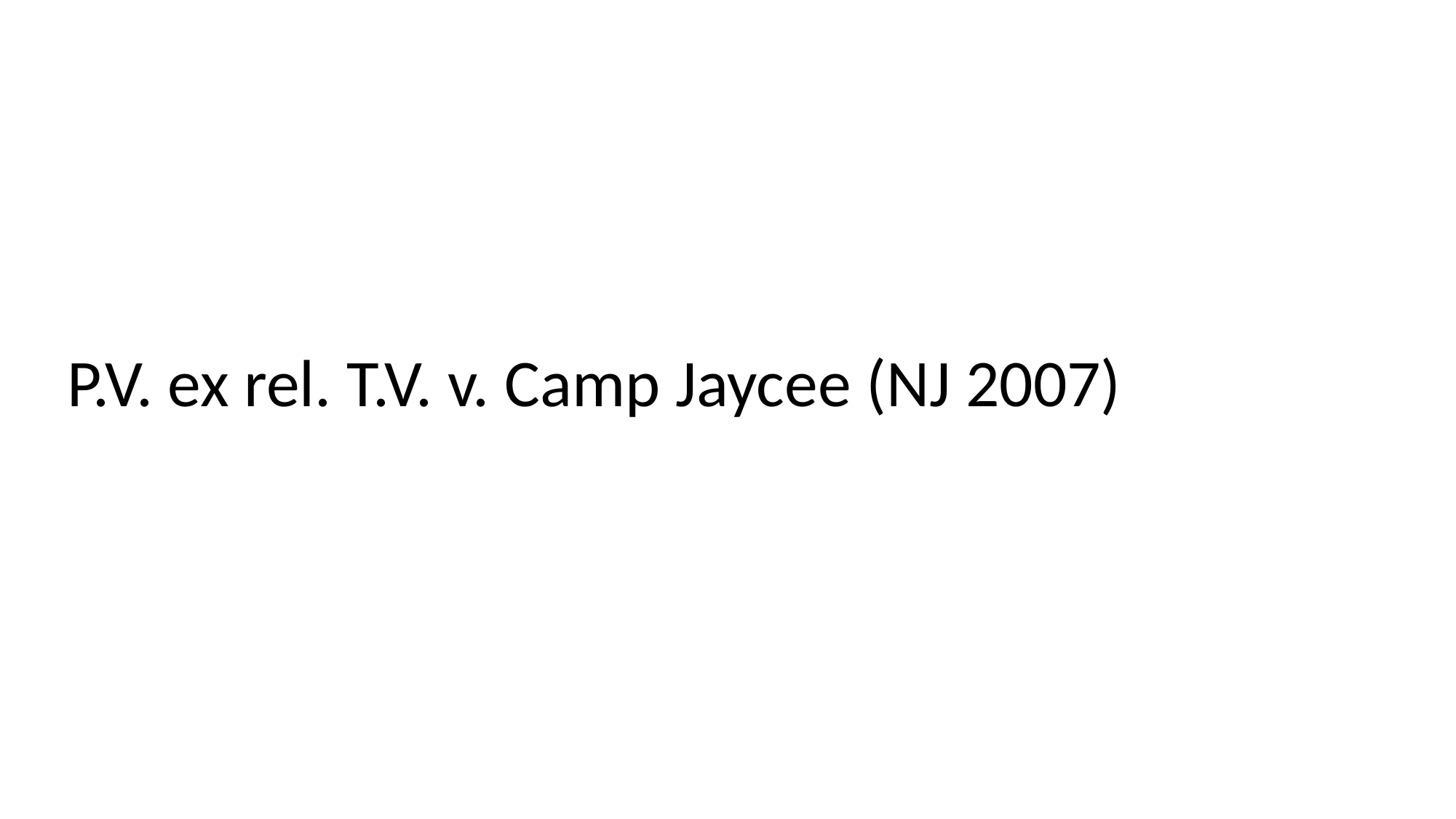

# P.V. ex rel. T.V. v. Camp Jaycee (NJ 2007)